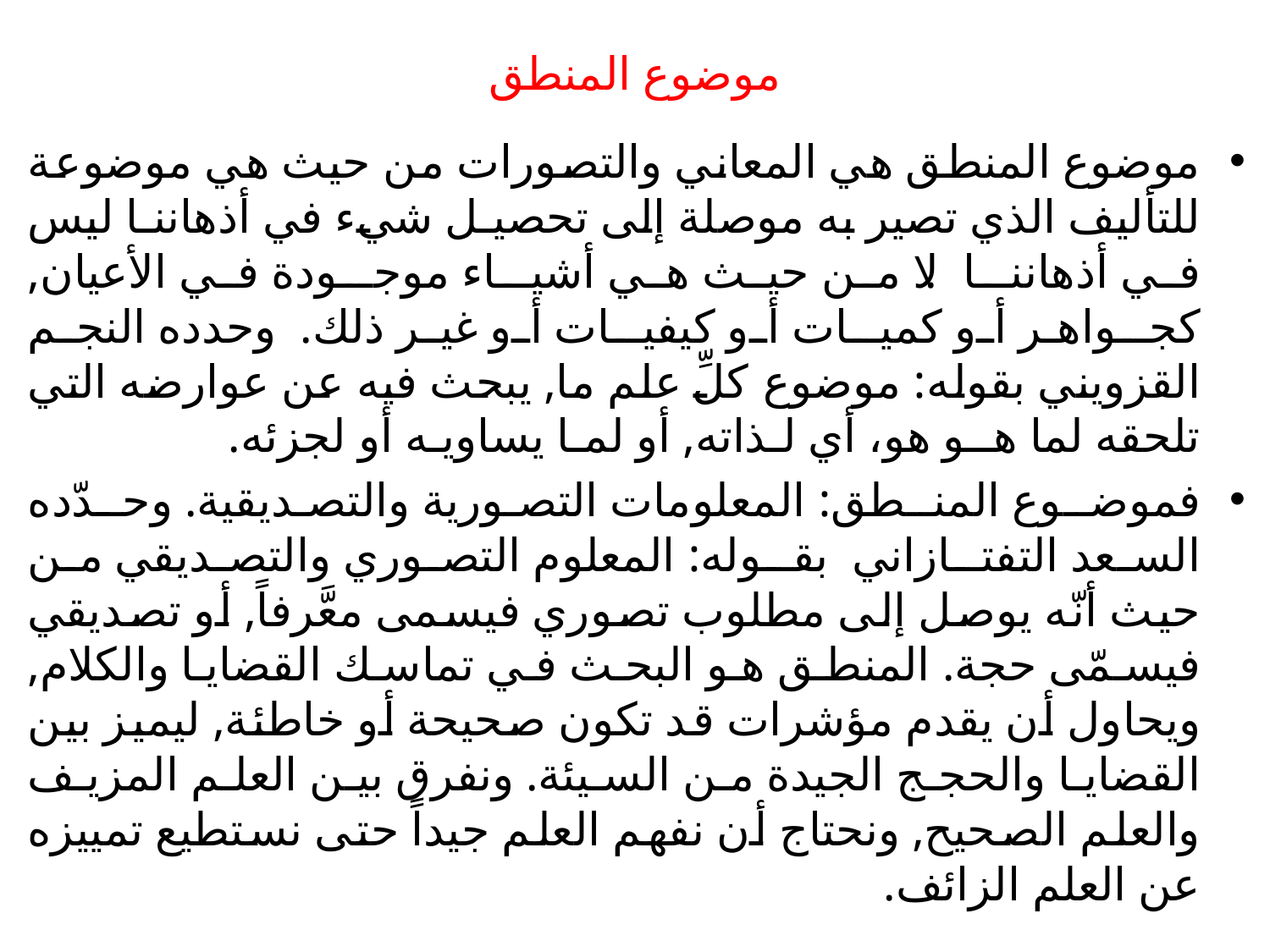

# موضوع المنطق
موضوع المنطق هي المعاني والتصورات من حيث هي موضوعة للتأليف الذي تصير به موصلة إلى تحصيـل شيء في أذهاننـا ليس في أذهاننـا. لا من حيث هي أشيـاء موجـودة في الأعيان, كجـواهـر أو كميـات أو كيفيـات أو غير ذلك.  وحدده النجم القزويني بقوله: موضوع كلِّ علم ما, يبحث فيه عن عوارضه التي تلحقه لما هــو هو، أي لـذاته, أو لمـا يساويـه أو لجزئه.
فموضـوع المنـطق: المعلومات التصورية والتصديقية. وحـدّده السعد التفتـازاني  بقـوله: المعلوم التصوري والتصديقي من حيث أنّه يوصل إلى مطلوب تصوري فيسمى معَّرفاً, أو تصديقي فيسمّى حجة. المنطق هو البحث في تماسك القضايا والكلام, ويحاول أن يقدم مؤشرات قد تكون صحيحة أو خاطئة, ليميز بين القضايا والحجج الجيدة من السيئة. ونفرق بين العلم المزيف والعلم الصحيح, ونحتاج أن نفهم العلم جيداً حتى نستطيع تمييزه عن العلم الزائف.